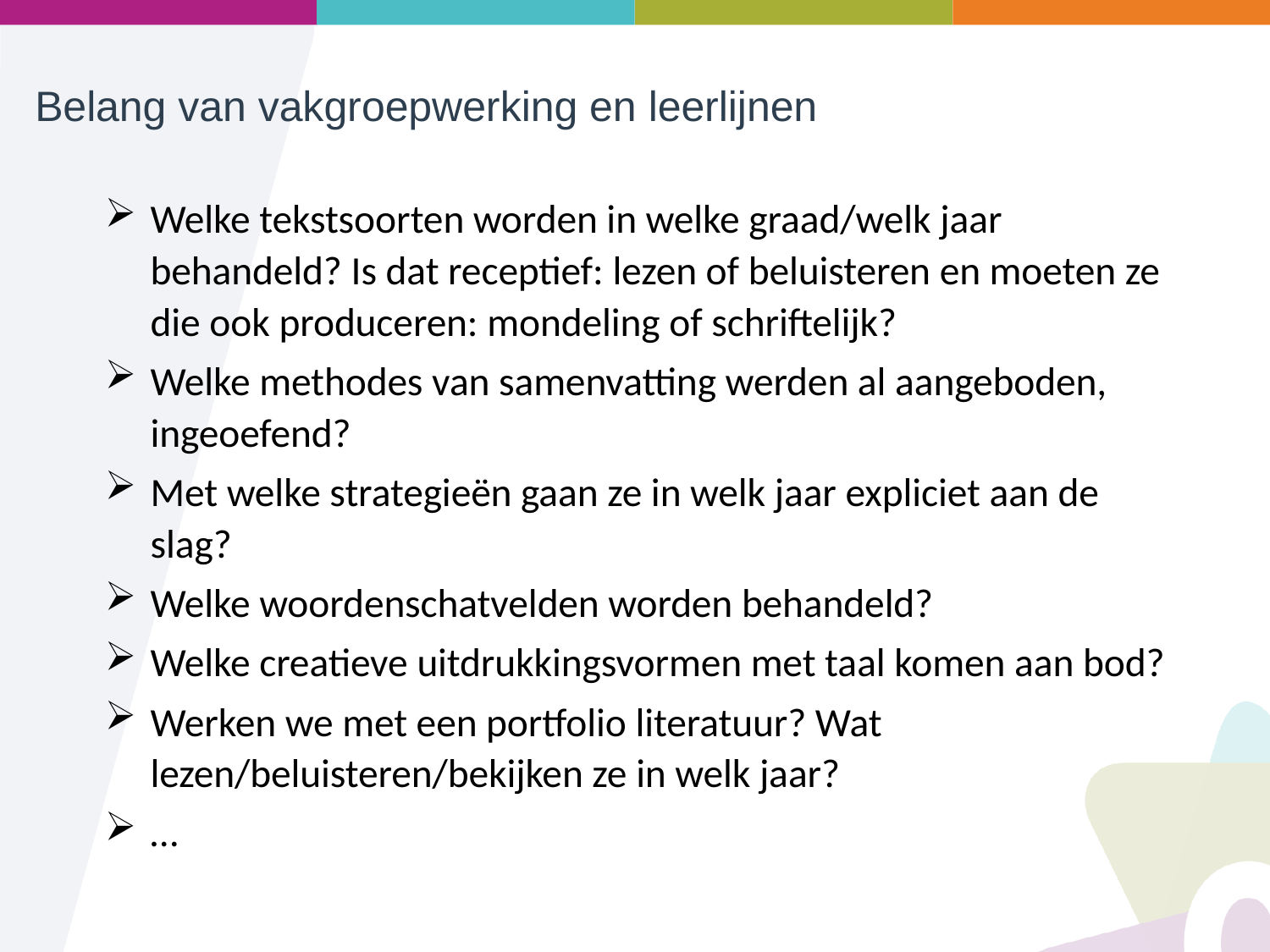

# Belang van vakgroepwerking en leerlijnen
Welke tekstsoorten worden in welke graad/welk jaar behandeld? Is dat receptief: lezen of beluisteren en moeten ze die ook produceren: mondeling of schriftelijk?
Welke methodes van samenvatting werden al aangeboden, ingeoefend?
Met welke strategieën gaan ze in welk jaar expliciet aan de slag?
Welke woordenschatvelden worden behandeld?
Welke creatieve uitdrukkingsvormen met taal komen aan bod?
Werken we met een portfolio literatuur? Wat lezen/beluisteren/bekijken ze in welk jaar?
…